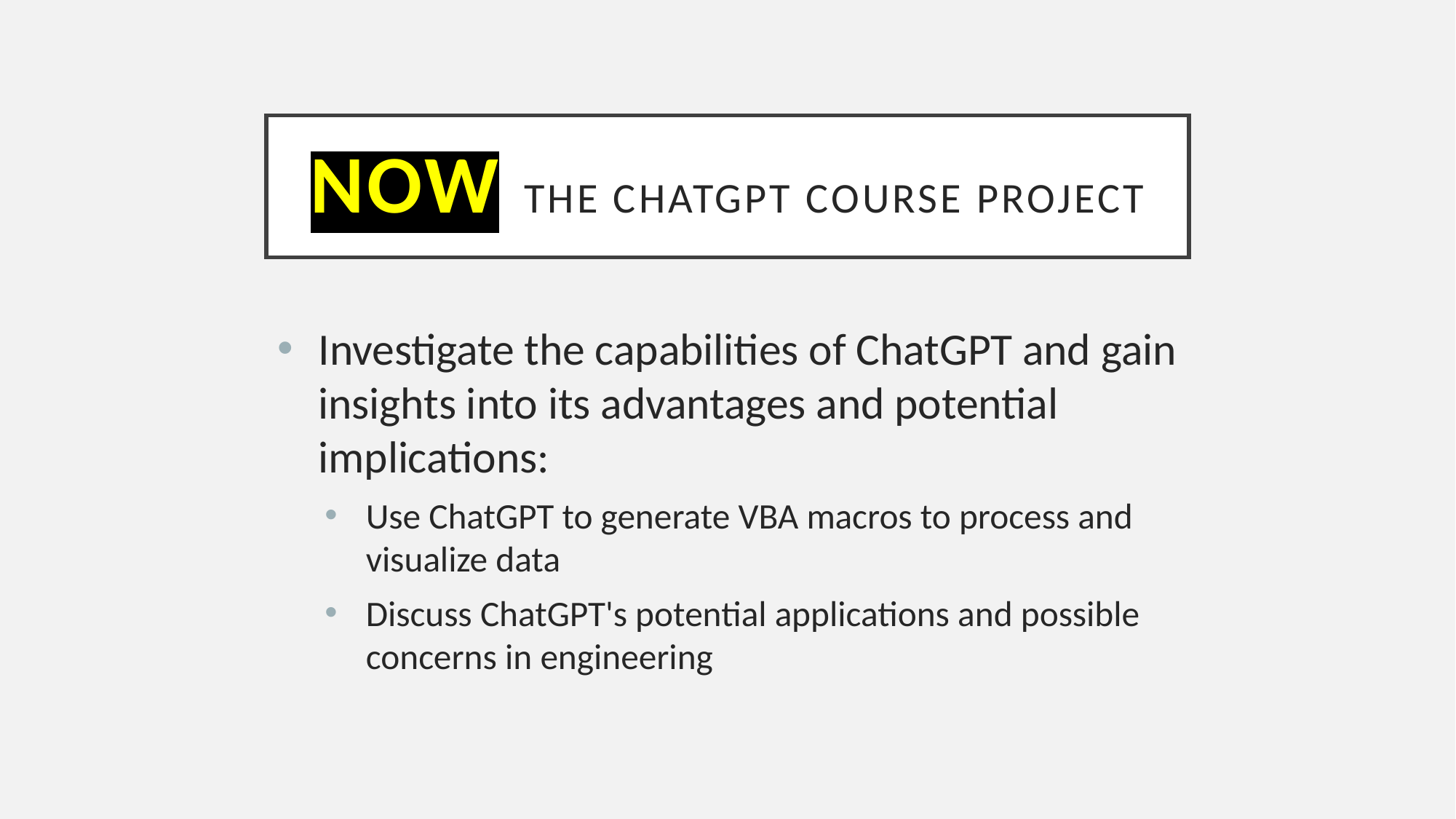

# Now The ChatGPT Course Project
Investigate the capabilities of ChatGPT and gain insights into its advantages and potential implications:
Use ChatGPT to generate VBA macros to process and visualize data
Discuss ChatGPT's potential applications and possible concerns in engineering